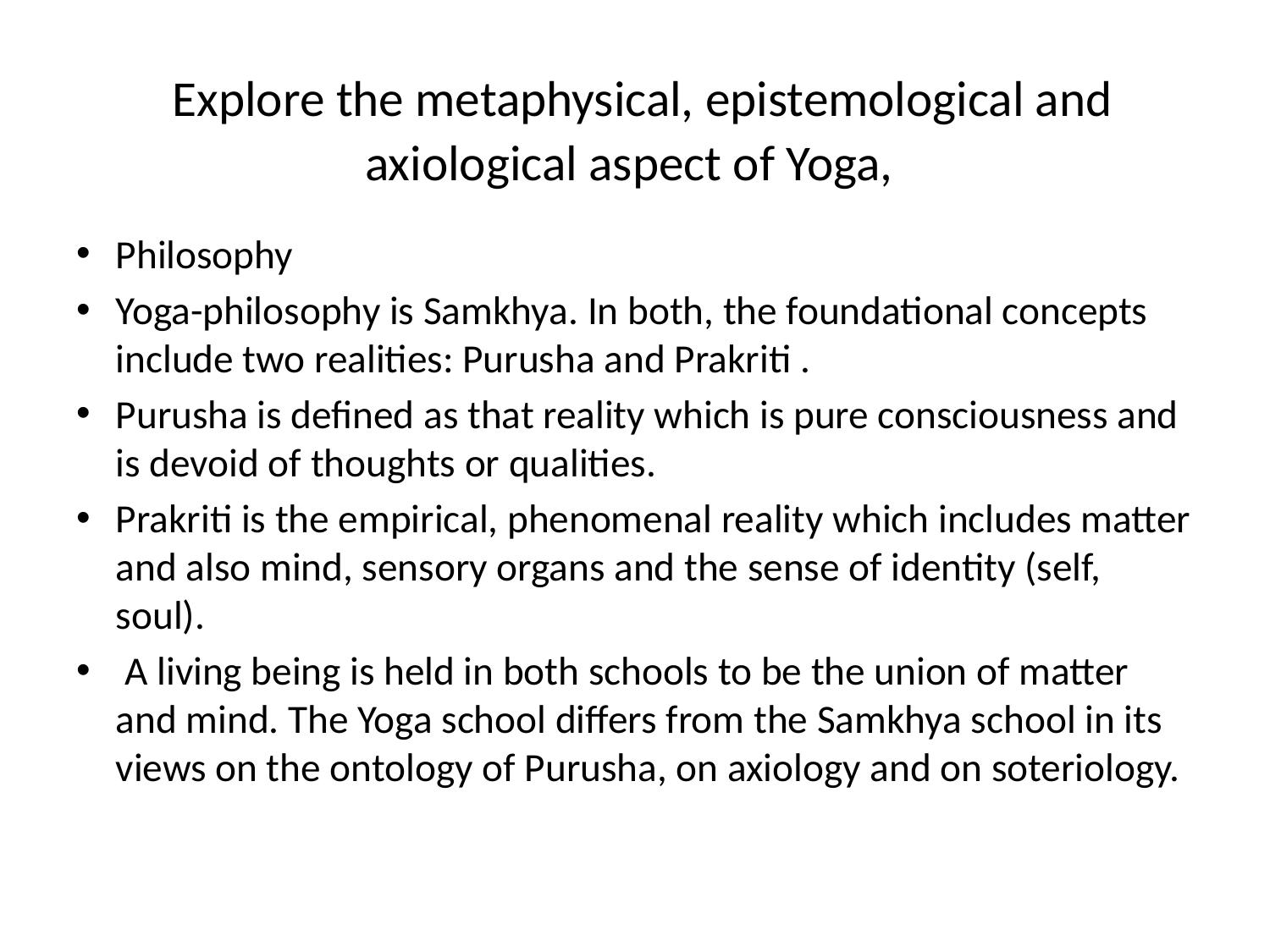

# Explore the metaphysical, epistemological and axiological aspect of Yoga,
Philosophy
Yoga-philosophy is Samkhya. In both, the foundational concepts include two realities: Purusha and Prakriti .
Purusha is defined as that reality which is pure consciousness and is devoid of thoughts or qualities.
Prakriti is the empirical, phenomenal reality which includes matter and also mind, sensory organs and the sense of identity (self, soul).
 A living being is held in both schools to be the union of matter and mind. The Yoga school differs from the Samkhya school in its views on the ontology of Purusha, on axiology and on soteriology.